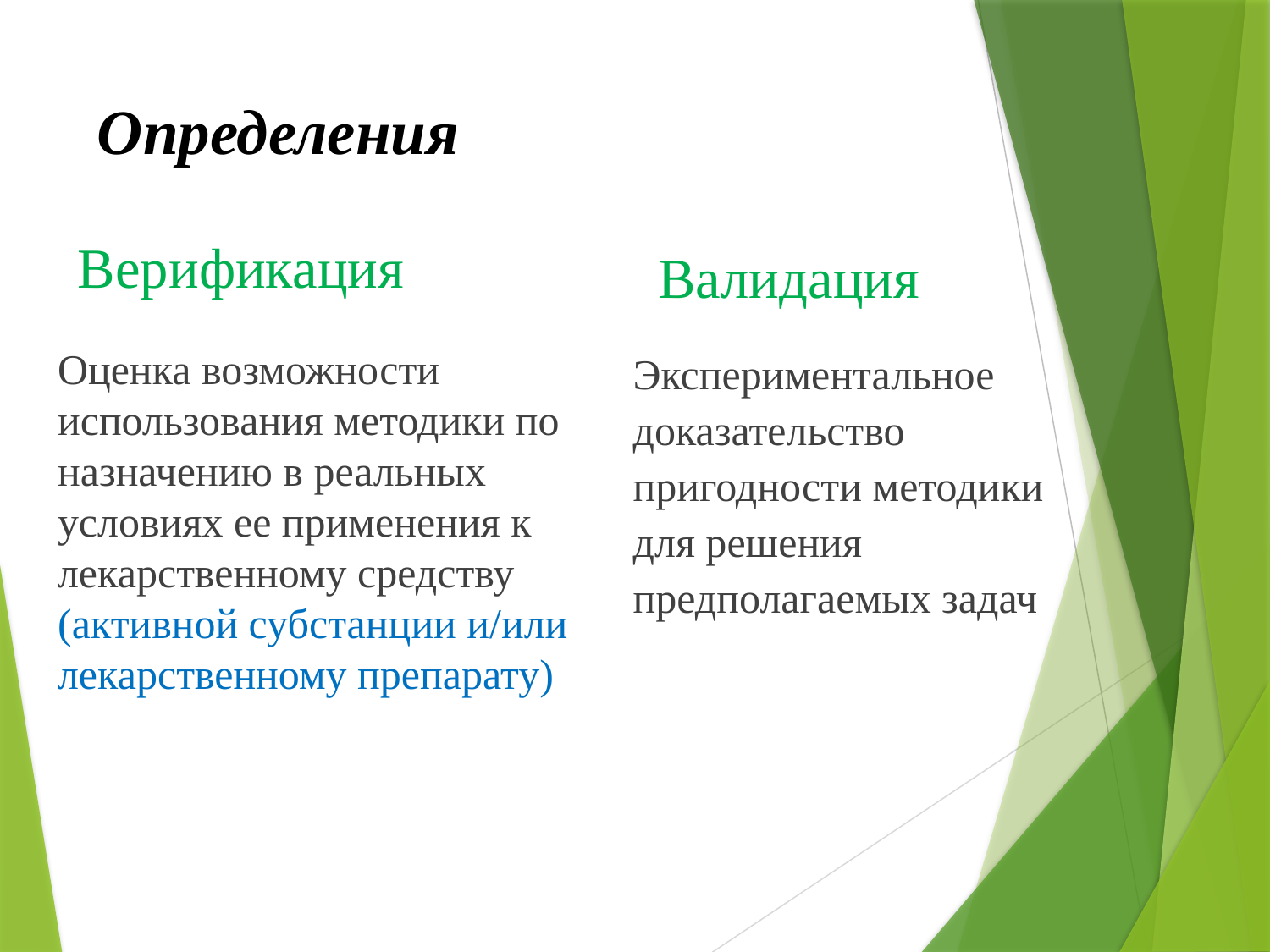

# Определения
Валидация
Верификация
Оценка возможности использования методики по назначению в реальных условиях ее применения к лекарственному средству (активной субстанции и/или лекарственному препарату)
Экспериментальное доказательство
пригодности методики
для решения предполагаемых задач